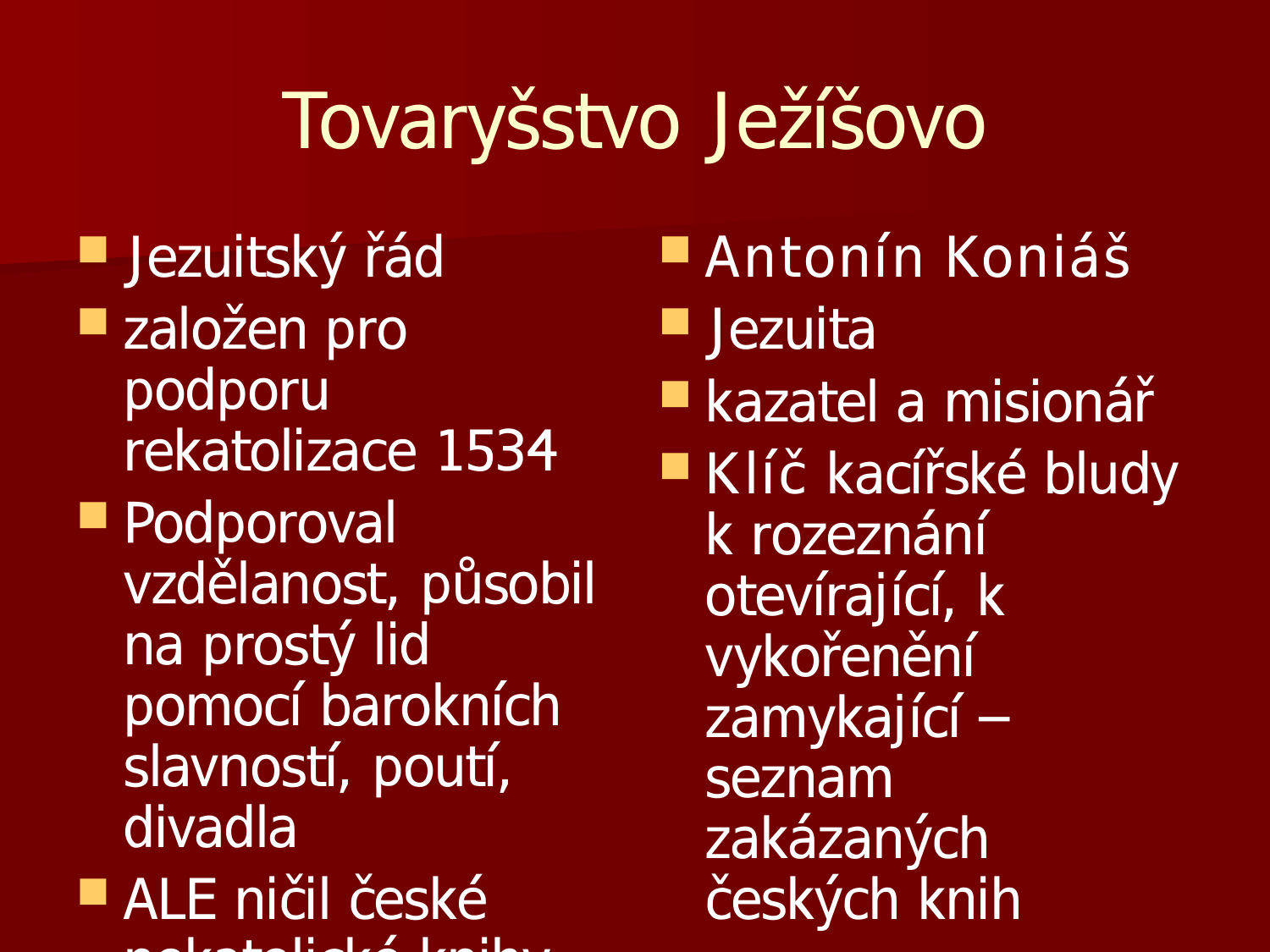

# Tovaryšstvo Ježíšovo
Jezuitský řád
založen pro podporu rekatolizace 1534
Podporoval vzdělanost, působil na prostý lid pomocí barokních slavností, poutí, divadla
ALE ničil české nekatolické knihy
Antonín Koniáš
Jezuita
kazatel a misionář
Klíč kacířské bludy k rozeznání otevírající, k vykořenění zamykající – seznam zakázaných českých knih